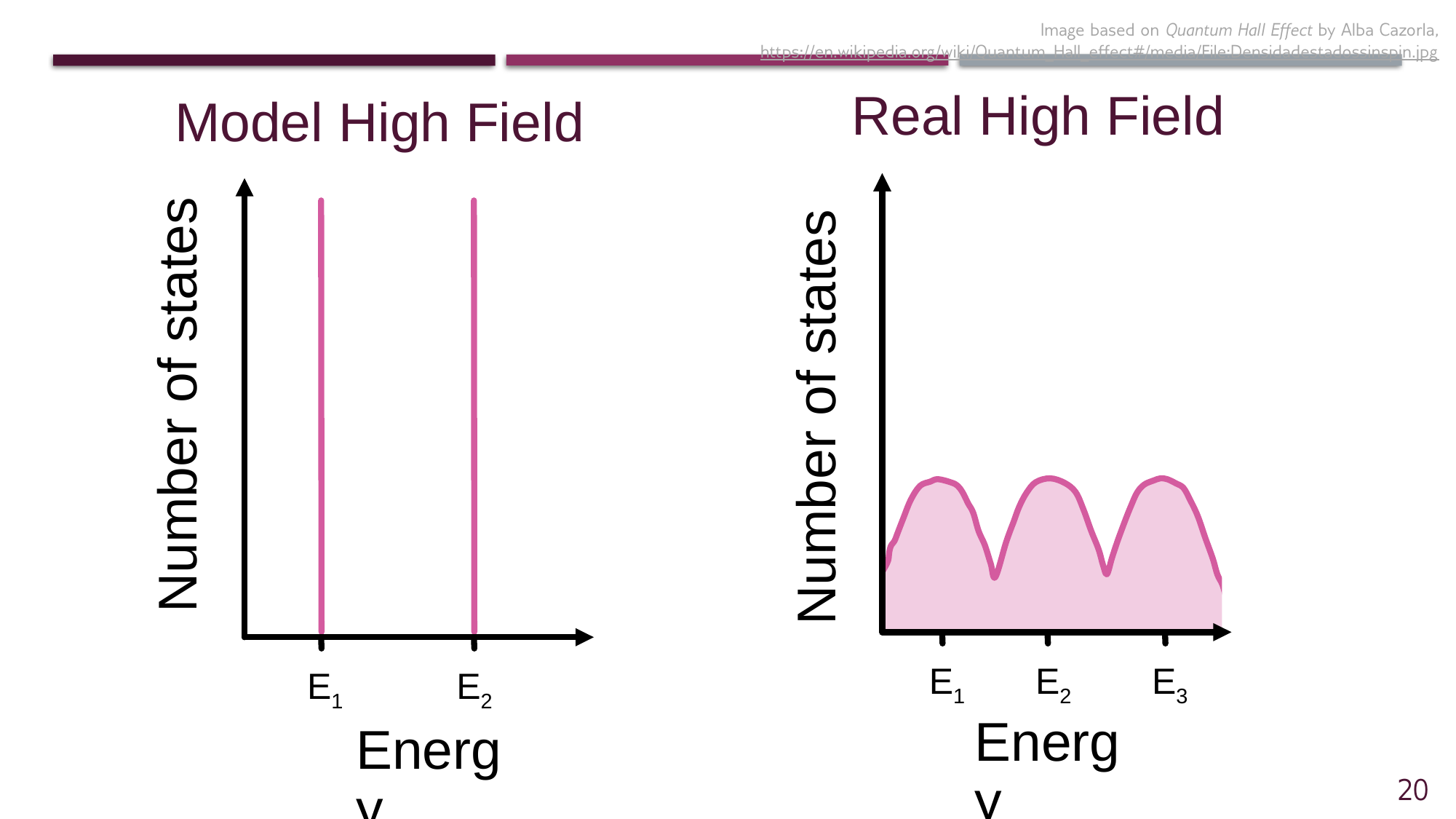

Image based on Quantum Hall Effect by Alba Cazorla, https://en.wikipedia.org/wiki/Quantum_Hall_effect#/media/File:Densidadestadossinspin.jpg
Real High Field
Model High Field
Number of states
E1
E2
Energy
Number of states

E1
E2
E3
Energy
20